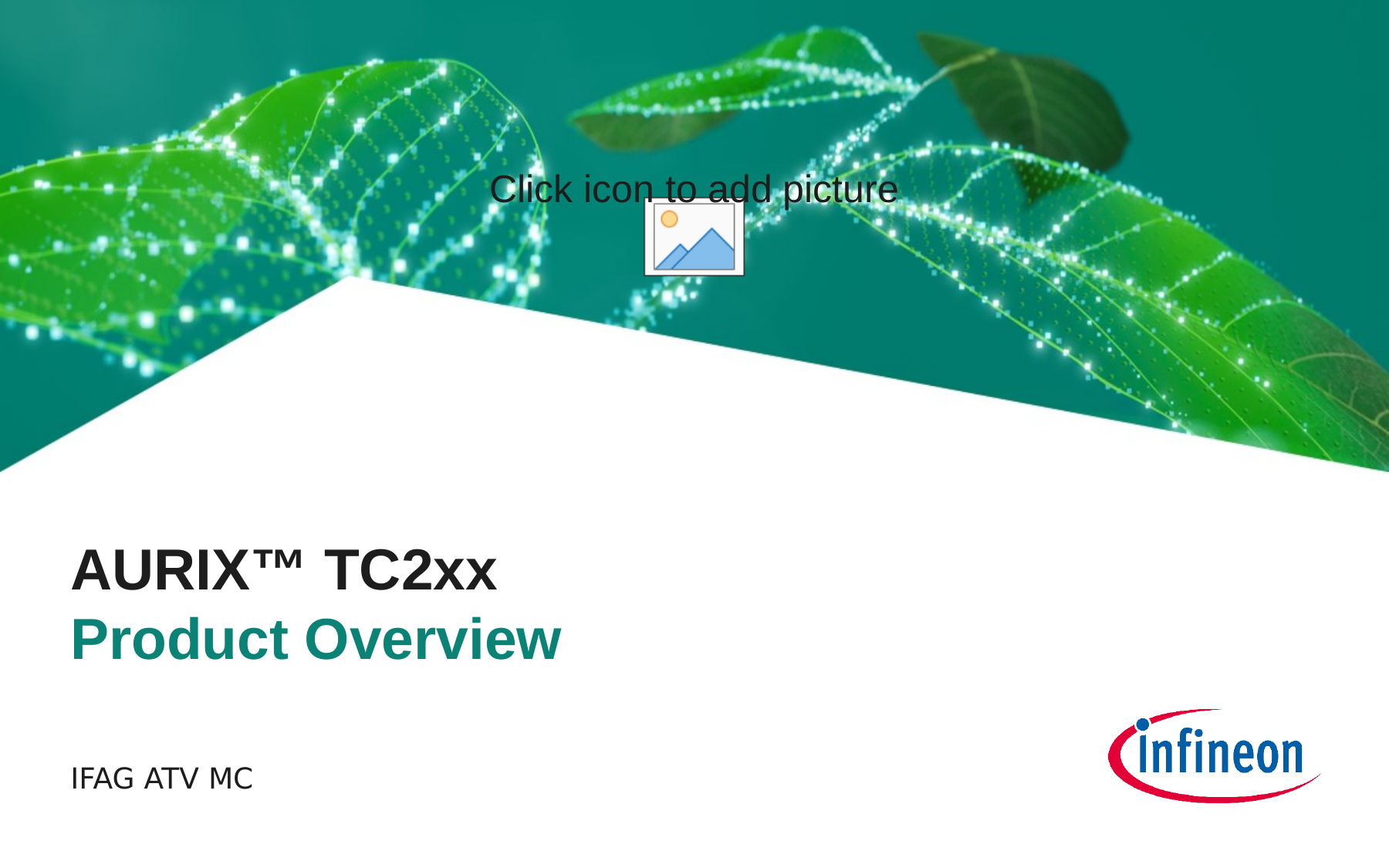

# AURIX™ TC2xx Product Overview
IFAG ATV MC